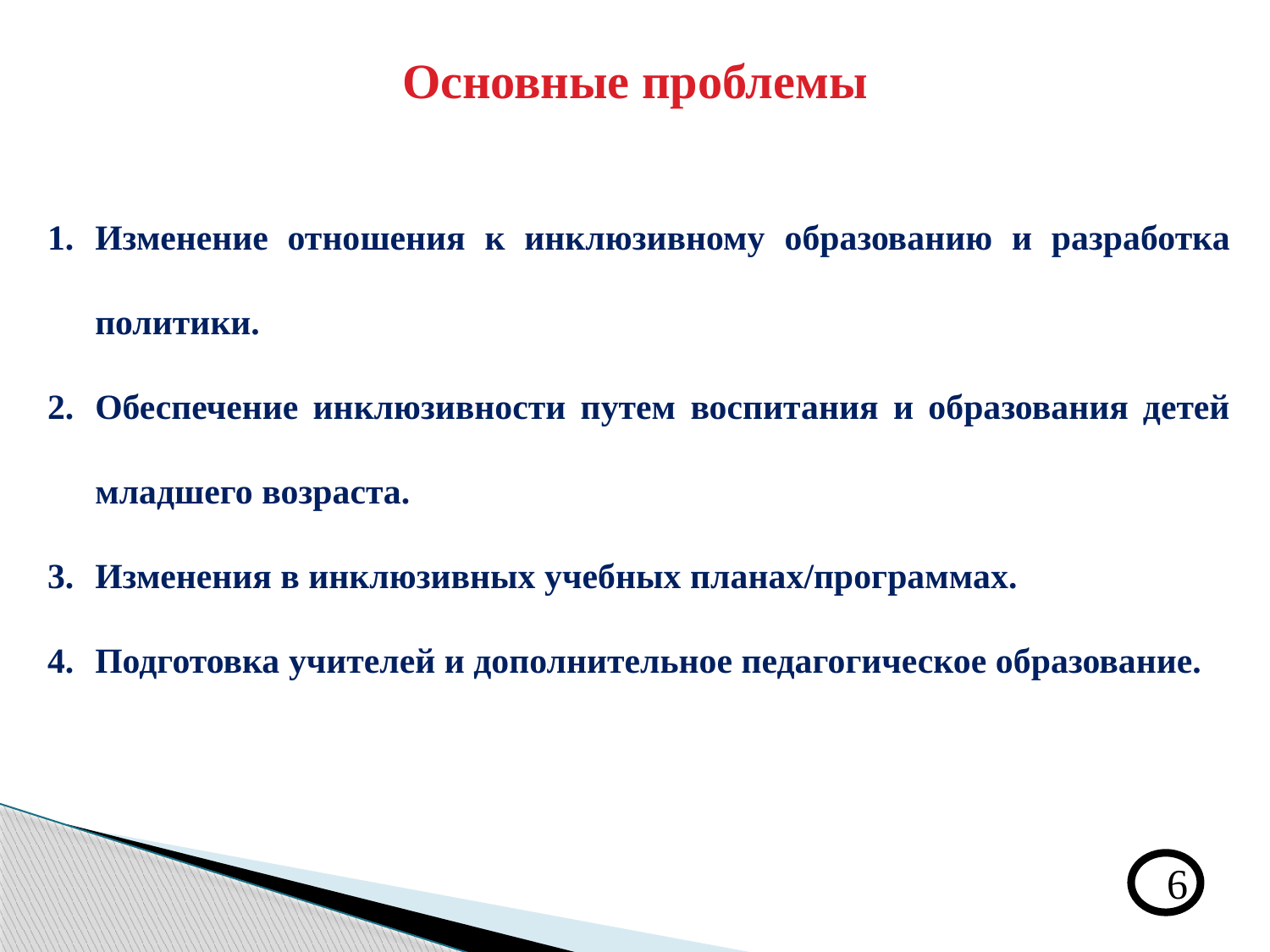

# Основные проблемы
Изменение отношения к инклюзивному образованию и разработка политики.
Обеспечение инклюзивности путем воспитания и образования детей младшего возраста.
Изменения в инклюзивных учебных планах/программах.
Подготовка учителей и дополнительное педагогическое образование.

6